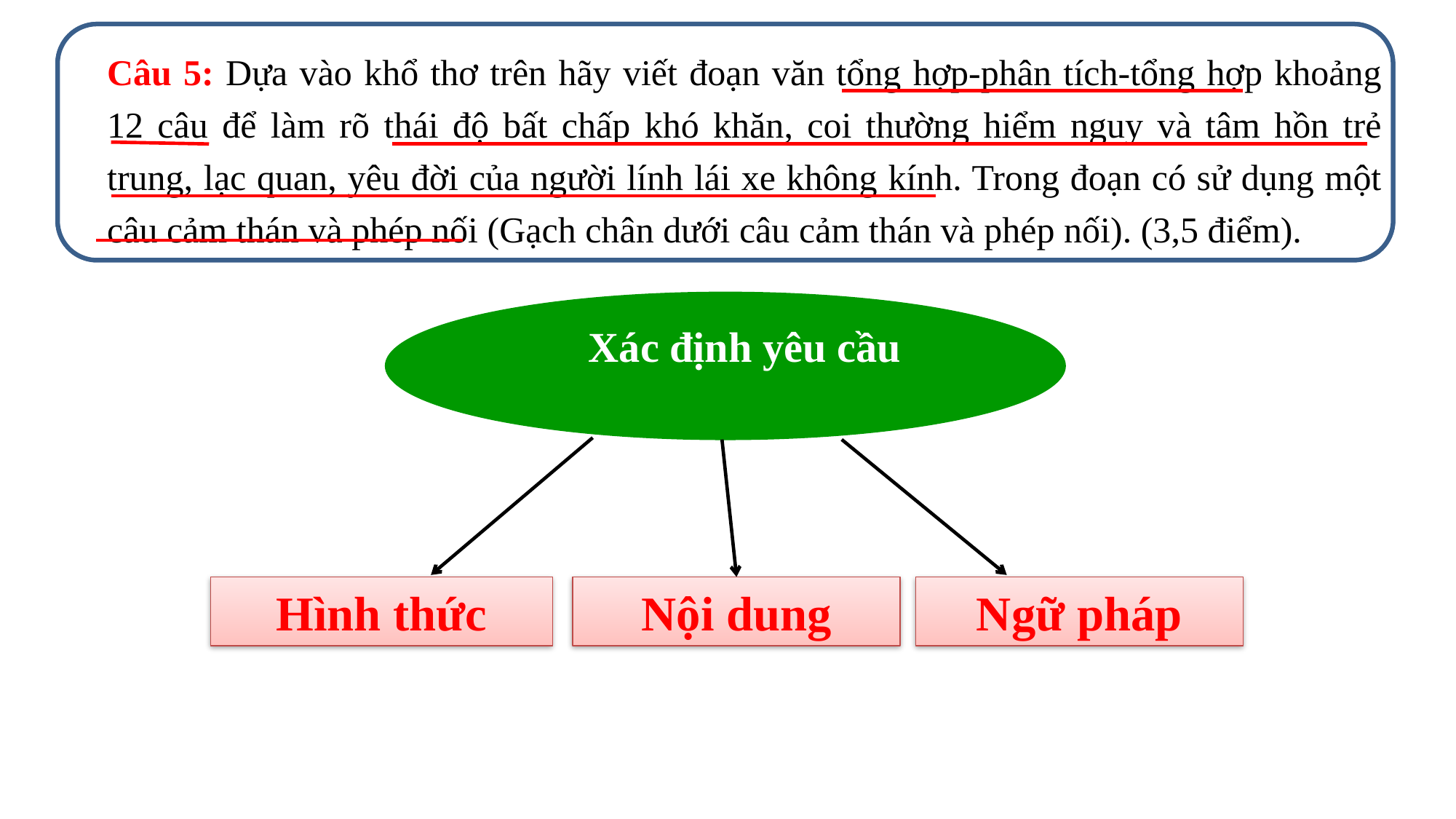

Câu 5: Dựa vào khổ thơ trên hãy viết đoạn văn tổng hợp-phân tích-tổng hợp khoảng 12 câu để làm rõ thái độ bất chấp khó khăn, coi thường hiểm nguy và tâm hồn trẻ trung, lạc quan, yêu đời của người lính lái xe không kính. Trong đoạn có sử dụng một câu cảm thán và phép nối (Gạch chân dưới câu cảm thán và phép nối). (3,5 điểm).

Câu 5: Dựa vào khổ thơ trên hãy viết đoạn văn tổng hợp-phân tích-tổng hợp khoảng 12 câu để làm rõ thái độ bất chấp khó khăn, coi thường hiểm nguy và tâm hồn trẻ trung, lạc quan, yêu đời của người lính lái xe không kính. Trong đoạn có sử dụng một câu cảm thán và phép nối (Gạch chân dưới câu cảm thán và phép nối). (3,5 điểm).

Xác định yêu cầu

Nội dung
Hình thức
Ngữ pháp